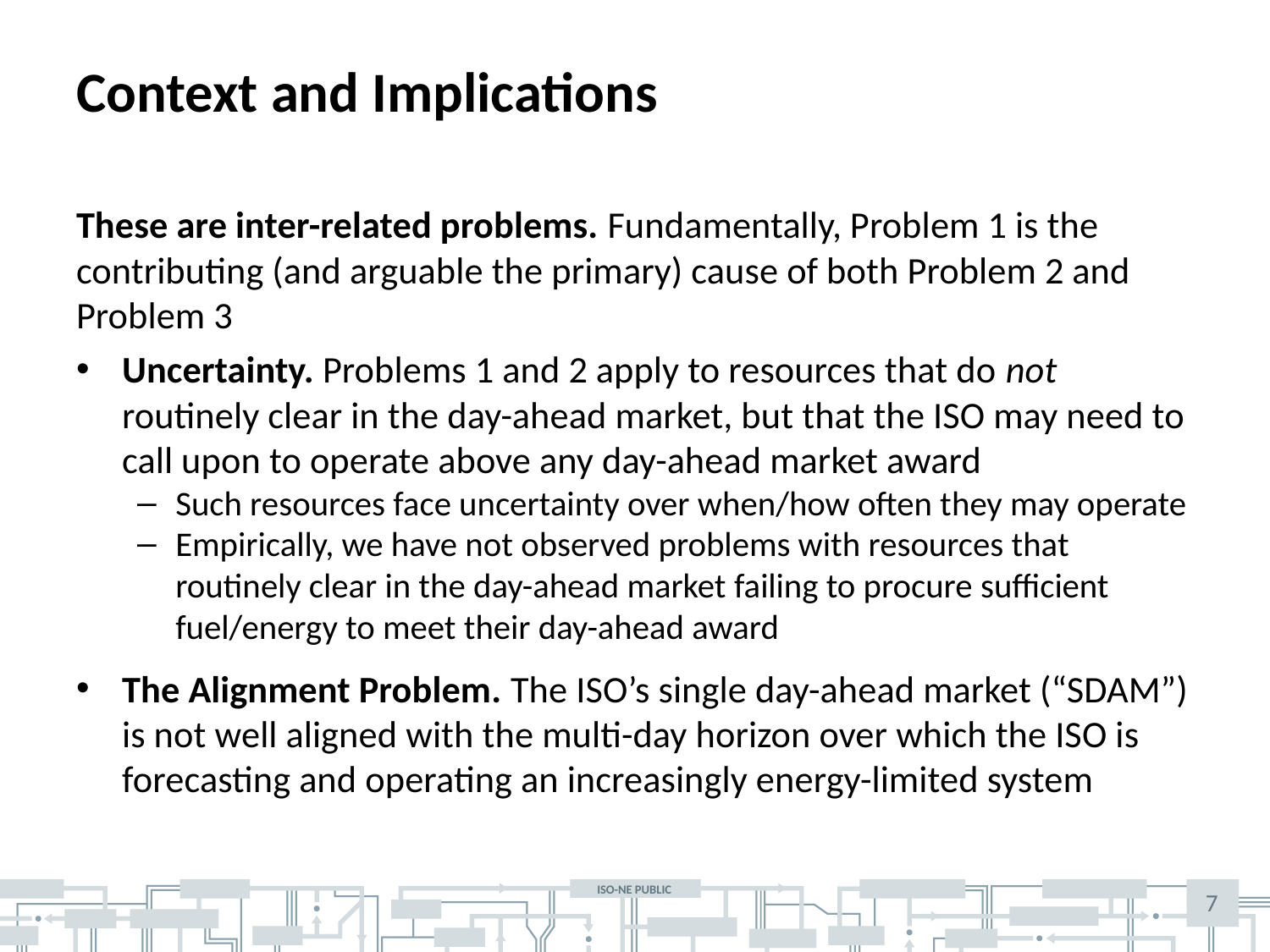

# Context and Implications
These are inter-related problems. Fundamentally, Problem 1 is the contributing (and arguable the primary) cause of both Problem 2 and Problem 3
Uncertainty. Problems 1 and 2 apply to resources that do not routinely clear in the day-ahead market, but that the ISO may need to call upon to operate above any day-ahead market award
Such resources face uncertainty over when/how often they may operate
Empirically, we have not observed problems with resources that routinely clear in the day-ahead market failing to procure sufficient fuel/energy to meet their day-ahead award
The Alignment Problem. The ISO’s single day-ahead market (“SDAM”) is not well aligned with the multi-day horizon over which the ISO is forecasting and operating an increasingly energy-limited system
7